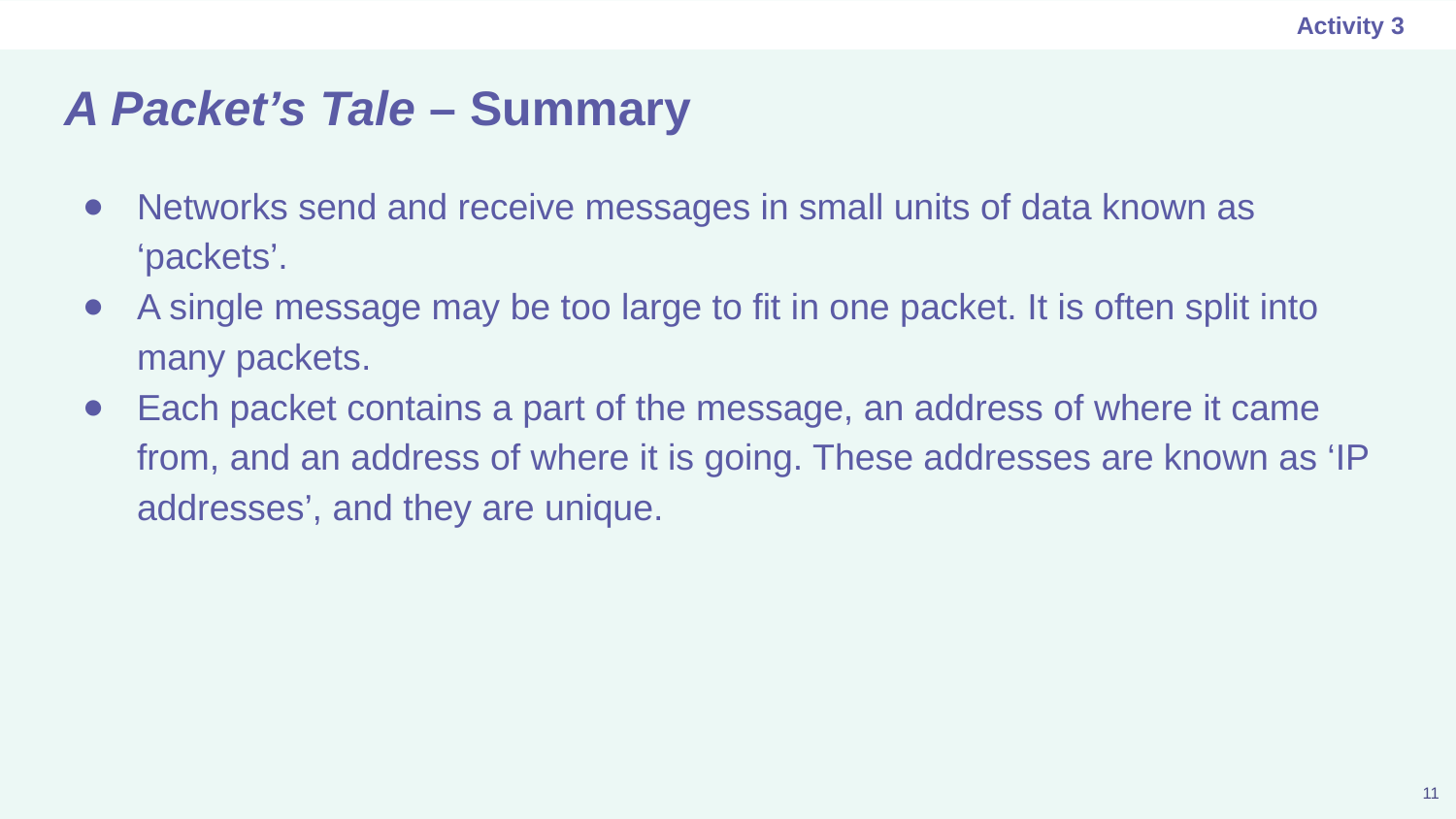

Activity 3
# A Packet’s Tale – Summary
Networks send and receive messages in small units of data known as ‘packets’.
A single message may be too large to fit in one packet. It is often split into many packets.
Each packet contains a part of the message, an address of where it came from, and an address of where it is going. These addresses are known as ‘IP addresses’, and they are unique.

11